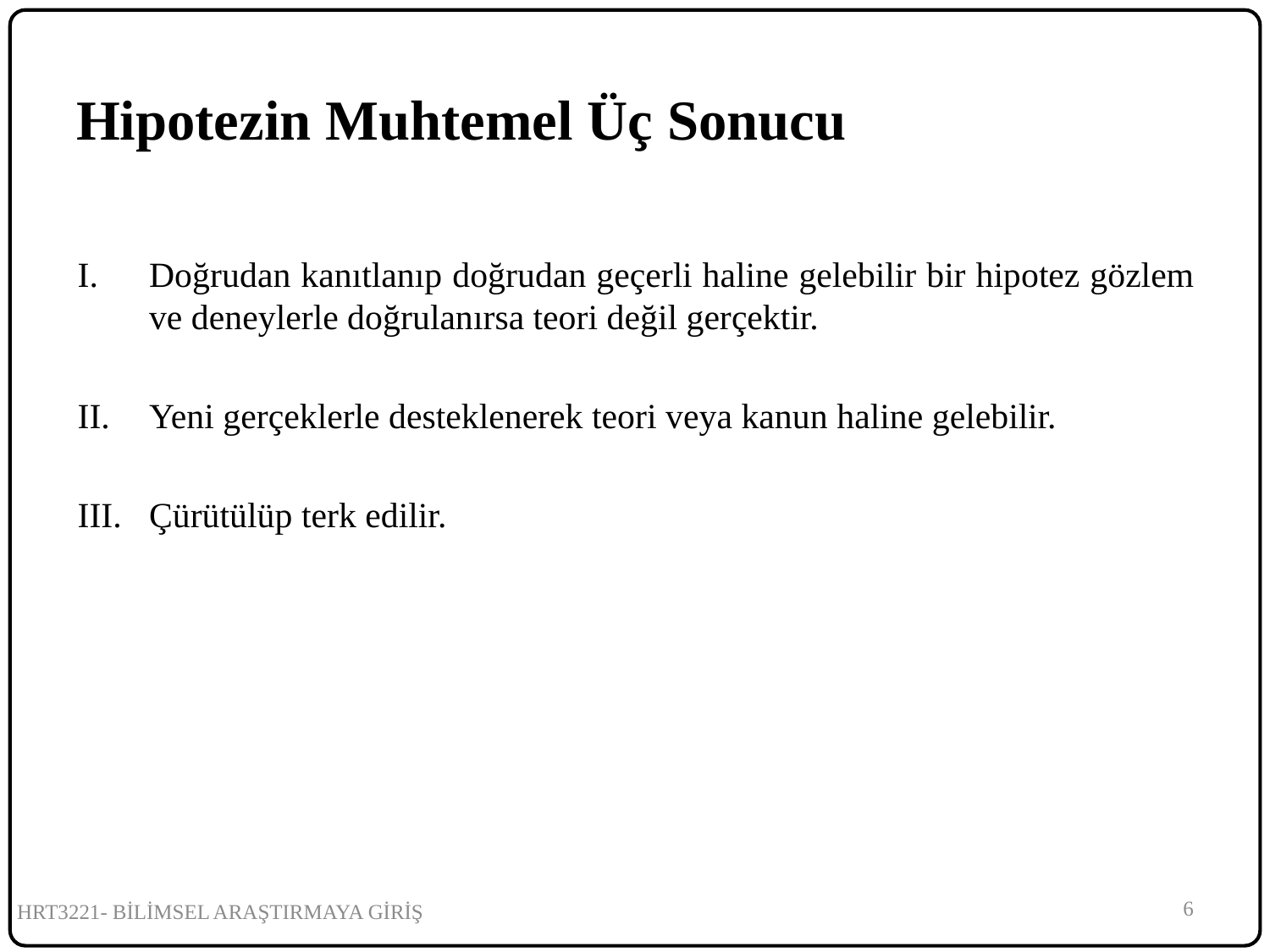

# Hipotezin Muhtemel Üç Sonucu
Doğrudan kanıtlanıp doğrudan geçerli haline gelebilir bir hipotez gözlem ve deneylerle doğrulanırsa teori değil gerçektir.

Yeni gerçeklerle desteklenerek teori veya kanun haline gelebilir.

Çürütülüp terk edilir.
6
HRT3221- BİLİMSEL ARAŞTIRMAYA GİRİŞ